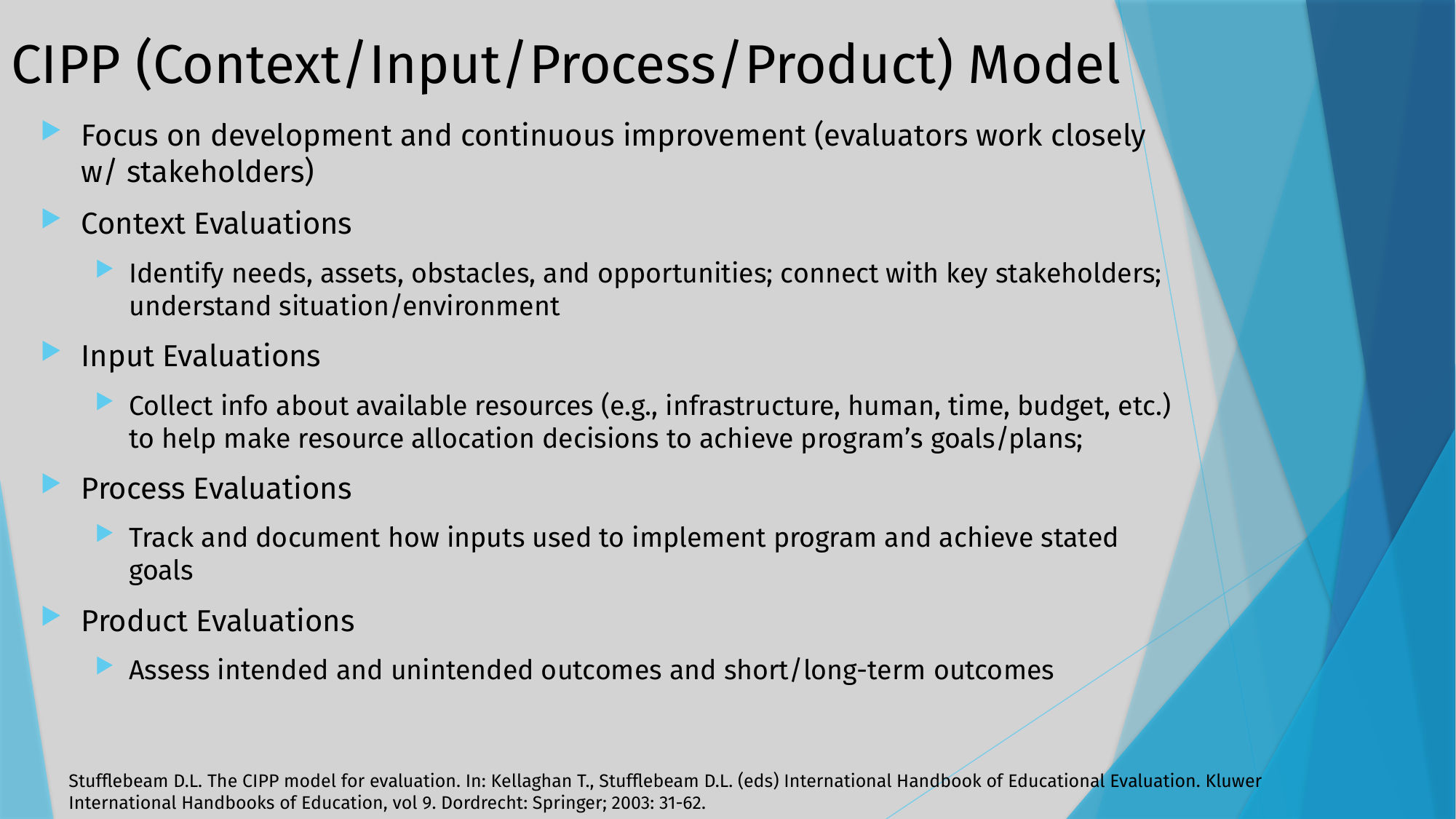

# CIPP (Context/Input/Process/Product) Model
Focus on development and continuous improvement (evaluators work closely w/ stakeholders)
Context Evaluations
Identify needs, assets, obstacles, and opportunities; connect with key stakeholders; understand situation/environment
Input Evaluations
Collect info about available resources (e.g., infrastructure, human, time, budget, etc.) to help make resource allocation decisions to achieve program’s goals/plans;
Process Evaluations
Track and document how inputs used to implement program and achieve stated goals
Product Evaluations
Assess intended and unintended outcomes and short/long-term outcomes
Stufflebeam D.L. The CIPP model for evaluation. In: Kellaghan T., Stufflebeam D.L. (eds) International Handbook of Educational Evaluation. Kluwer International Handbooks of Education, vol 9. Dordrecht: Springer; 2003: 31-62.